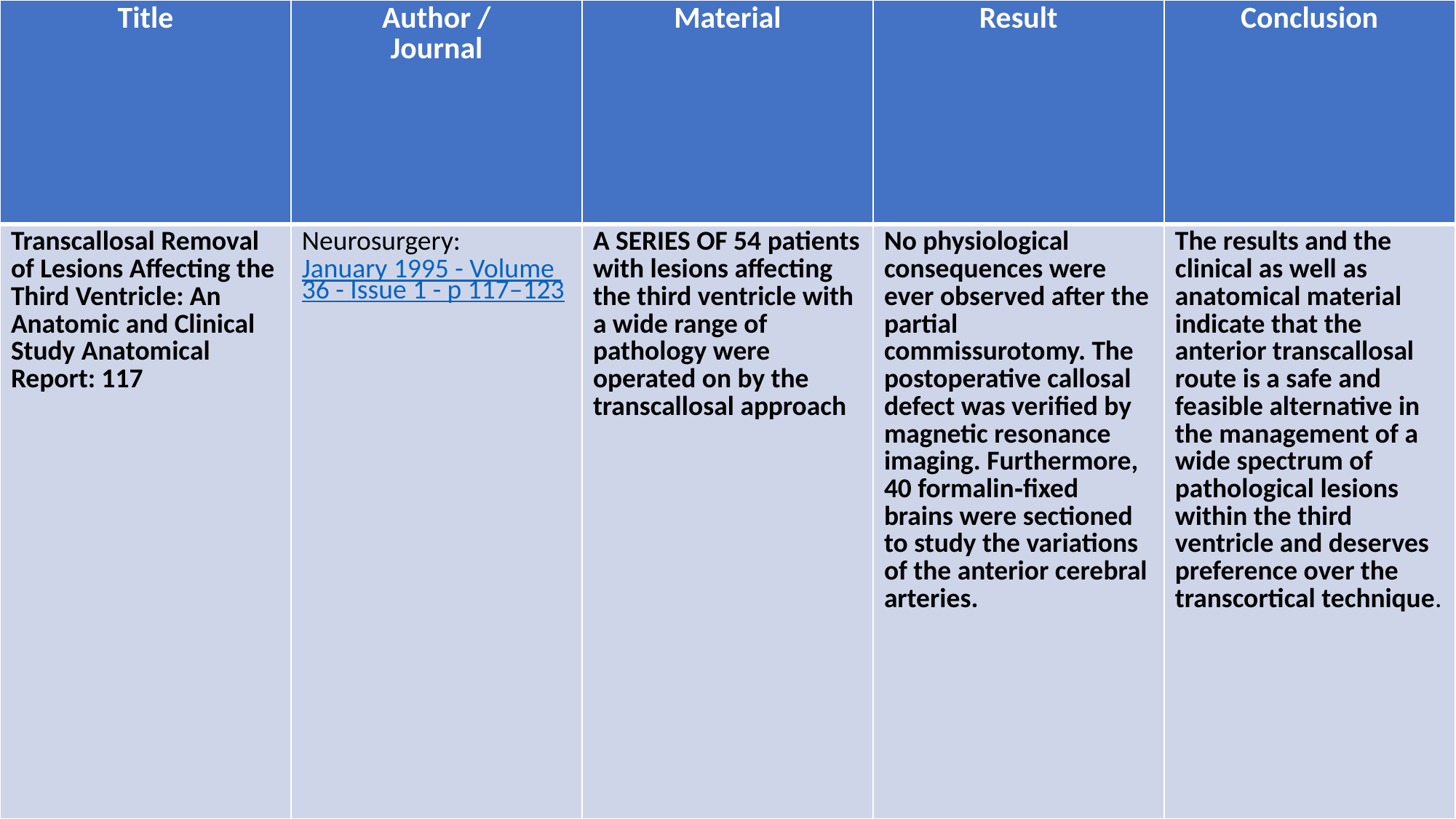

| Title | Author / Journal | Material | Result | Conclusion |
| --- | --- | --- | --- | --- |
| Transcallosal Removal of Lesions Affecting the Third Ventricle: An Anatomic and Clinical Study Anatomical Report: 117 | Neurosurgery: January 1995 - Volume 36 - Issue 1 - p 117–123 | A SERIES OF 54 patients with lesions affecting the third ventricle with a wide range of pathology were operated on by the transcallosal approach | No physiological consequences were ever observed after the partial commissurotomy. The postoperative callosal defect was verified by magnetic resonance imaging. Furthermore, 40 formalin‐fixed brains were sectioned to study the variations of the anterior cerebral arteries. | The results and the clinical as well as anatomical material indicate that the anterior transcallosal route is a safe and feasible alternative in the management of a wide spectrum of pathological lesions within the third ventricle and deserves preference over the transcortical technique. |